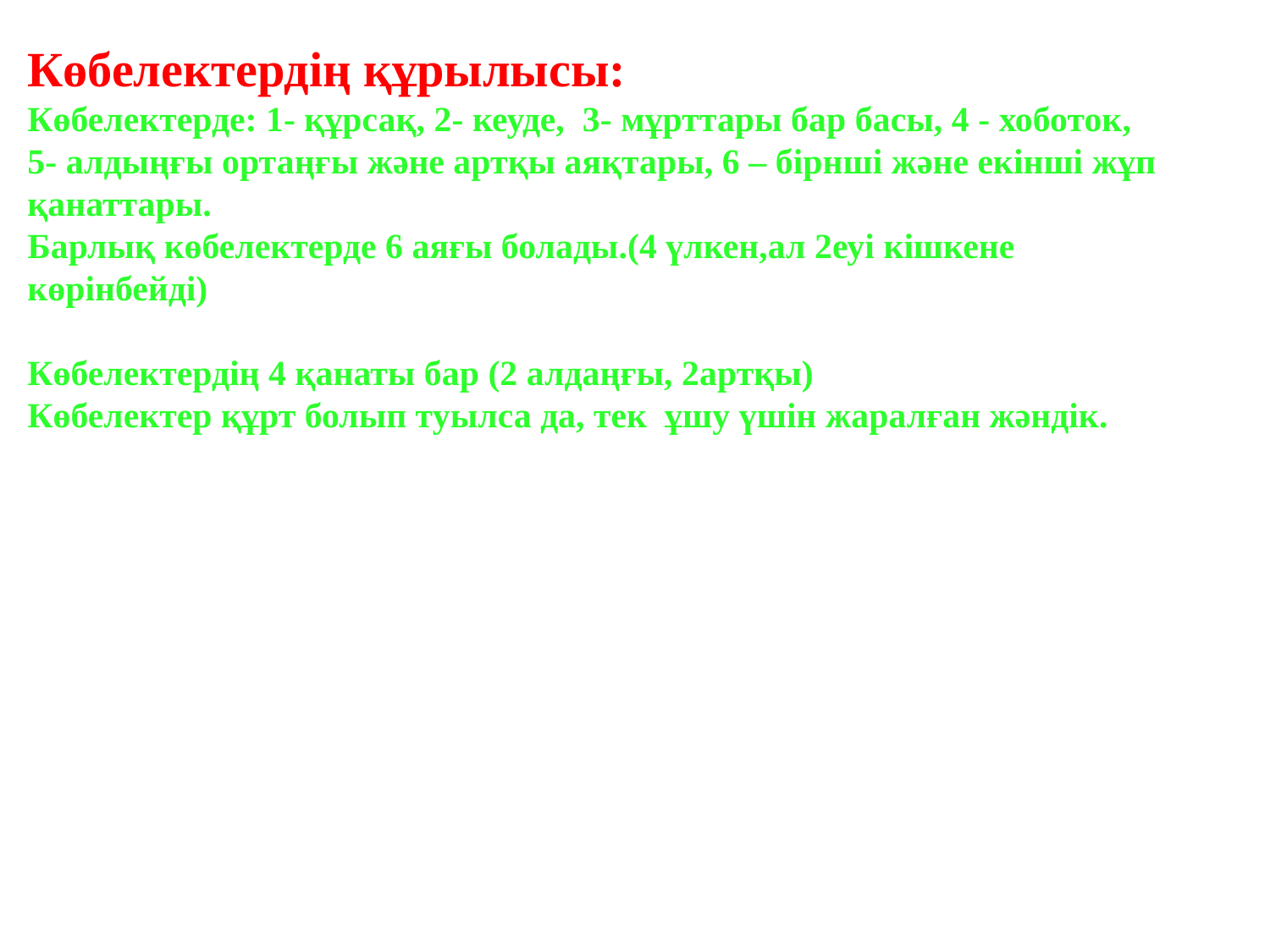

Көбелектердің құрылысы:
Көбелектерде: 1- құрсақ, 2- кеуде,  3- мұрттары бар басы, 4 - хоботок, 
5- алдыңғы ортаңғы және артқы аяқтары, 6 – бірнші және екінші жұп қанаттары.
Барлық көбелектерде 6 аяғы болады.(4 үлкен,ал 2еуі кішкене көрінбейді)
Көбелектердің 4 қанаты бар (2 алдаңғы, 2артқы)
Көбелектер құрт болып туылса да, тек  ұшу үшін жаралған жәндік.